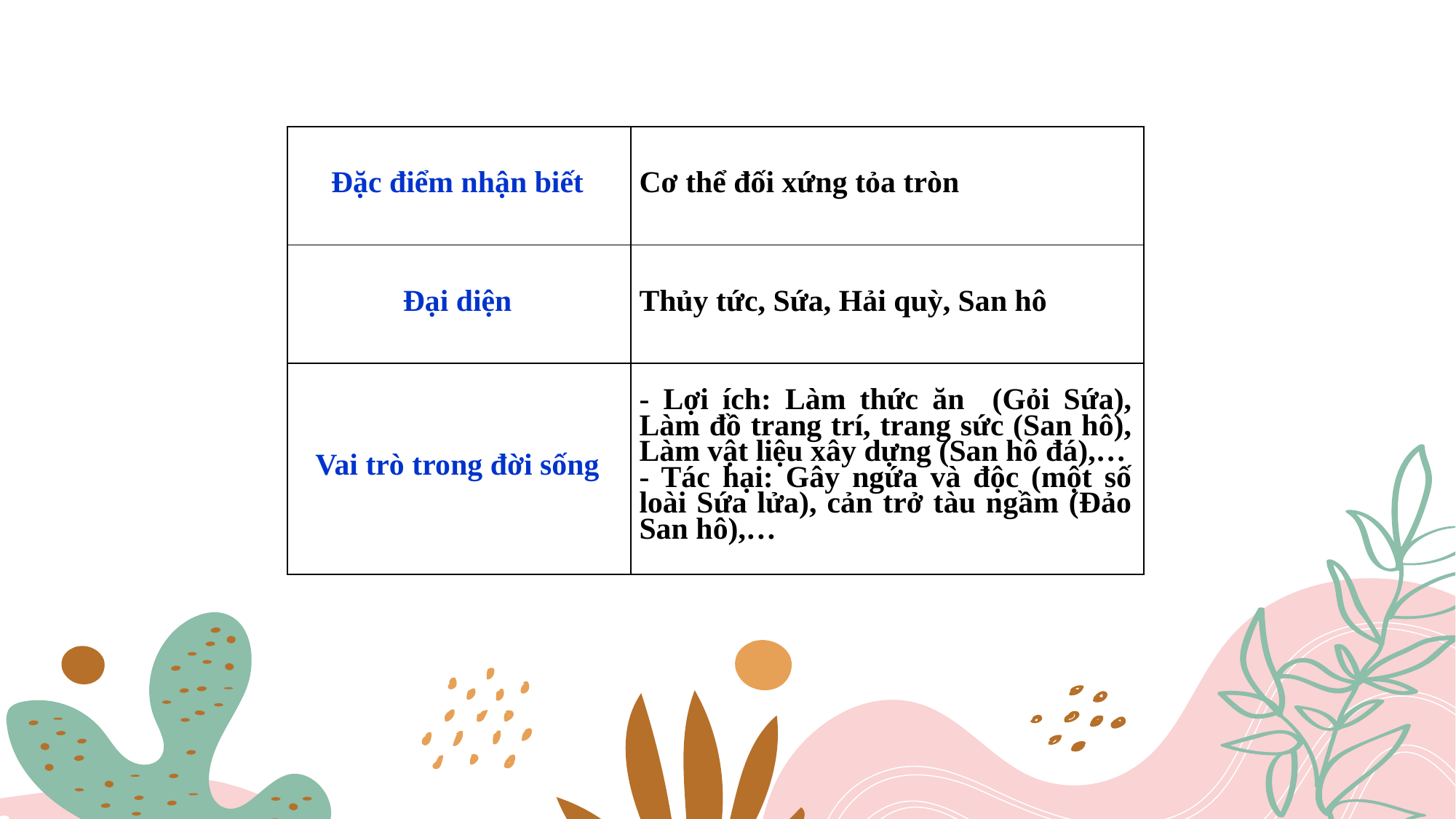

| Đặc điểm nhận biết | Cơ thể đối xứng tỏa tròn |
| --- | --- |
| Đại diện | Thủy tức, Sứa, Hải quỳ, San hô |
| Vai trò trong đời sống | - Lợi ích: Làm thức ăn (Gỏi Sứa), Làm đồ trang trí, trang sức (San hô), Làm vật liệu xây dựng (San hô đá),… - Tác hại: Gây ngứa và độc (một số loài Sứa lửa), cản trở tàu ngầm (Đảo San hô),… |